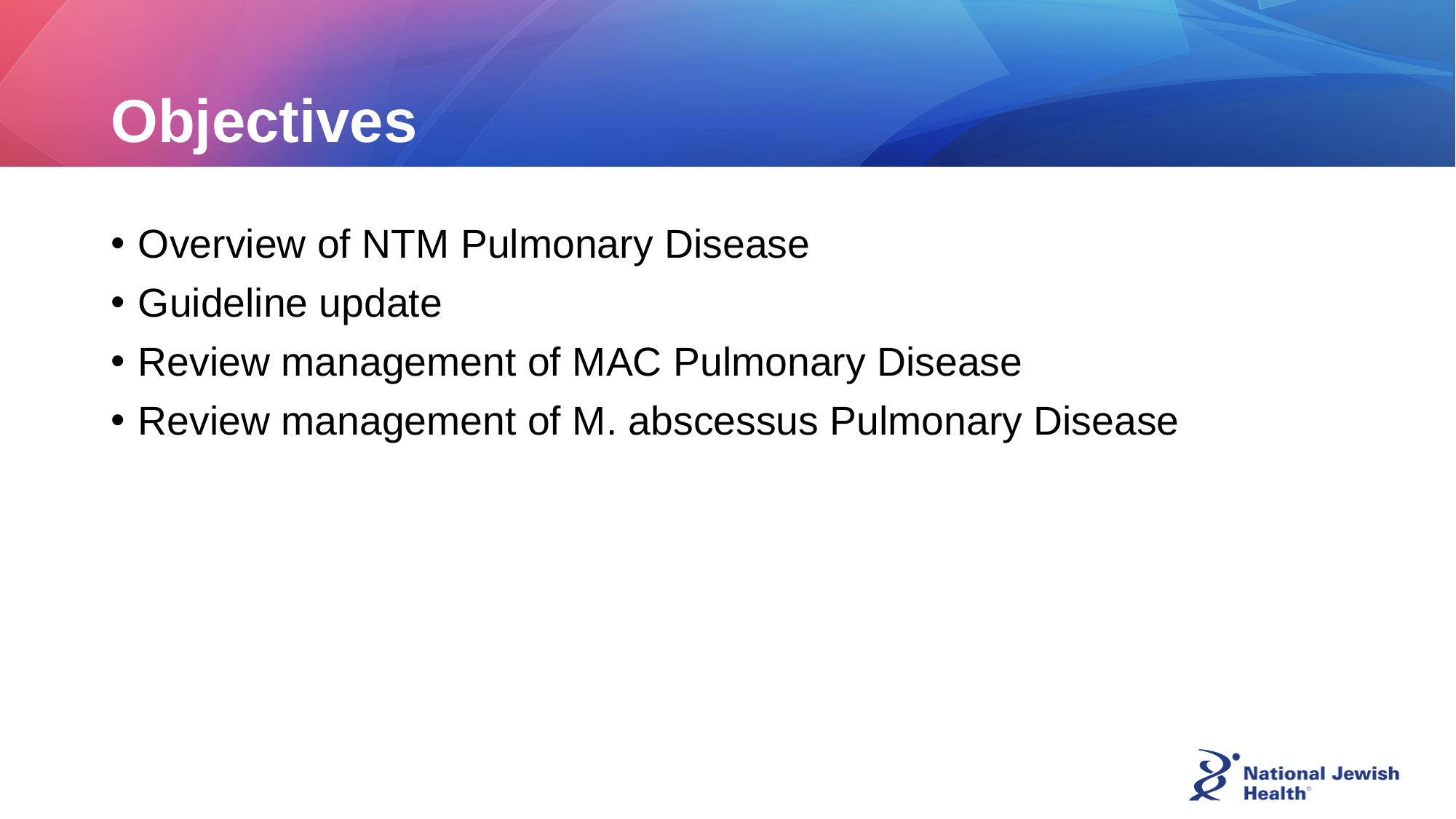

# Objectives
Overview of NTM Pulmonary Disease
Guideline update
Review management of MAC Pulmonary Disease
Review management of M. abscessus Pulmonary Disease